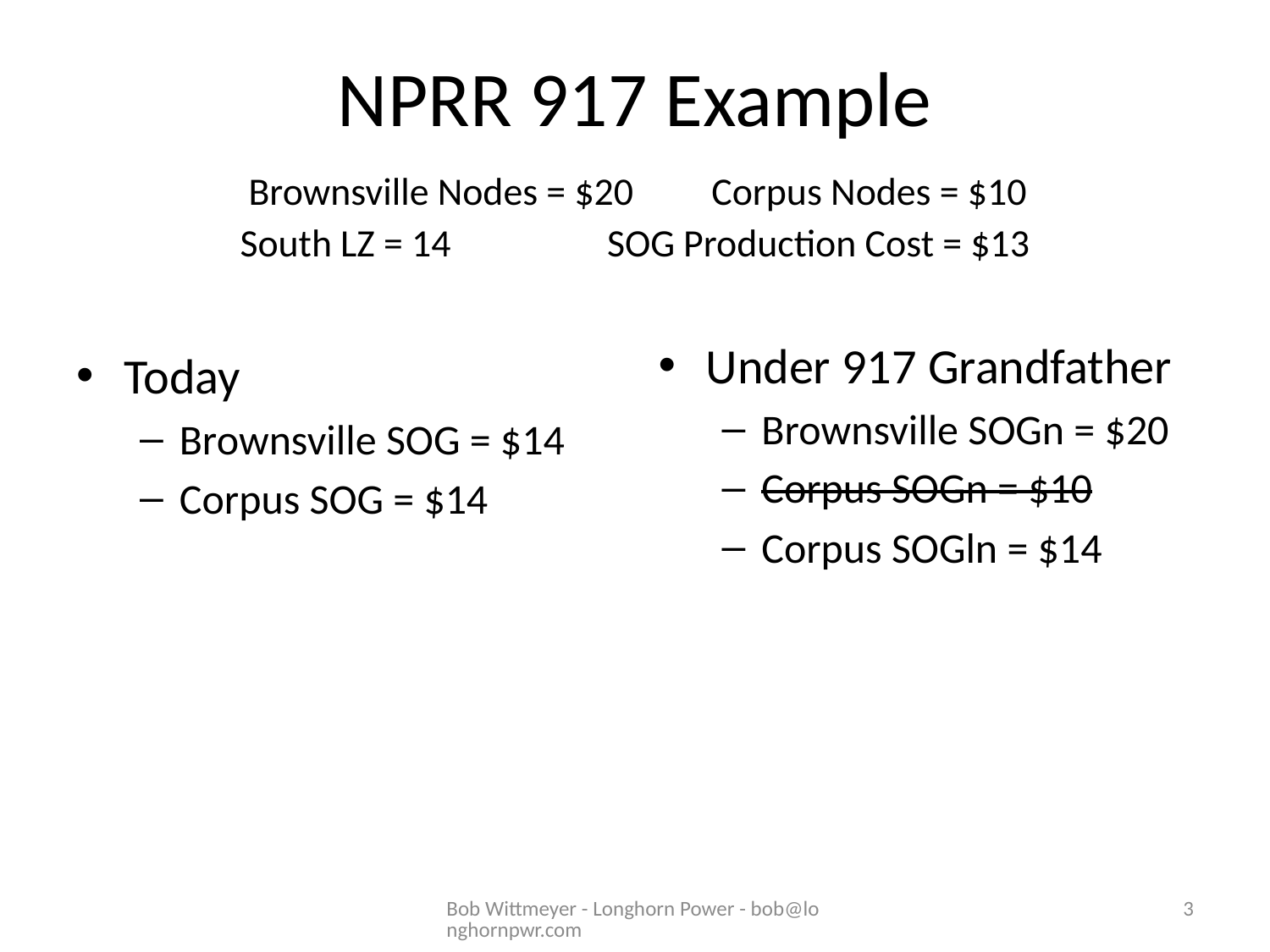

# NPRR 917 Example Brownsville Nodes = $20         Corpus Nodes = $10 South LZ = 14                  SOG Production Cost = $13
Under 917 Grandfather
Brownsville SOGn = $20
Corpus SOGn = $10
Corpus SOGln = $14
Today
Brownsville SOG = $14
Corpus SOG = $14
Bob Wittmeyer - Longhorn Power - bob@longhornpwr.com
3